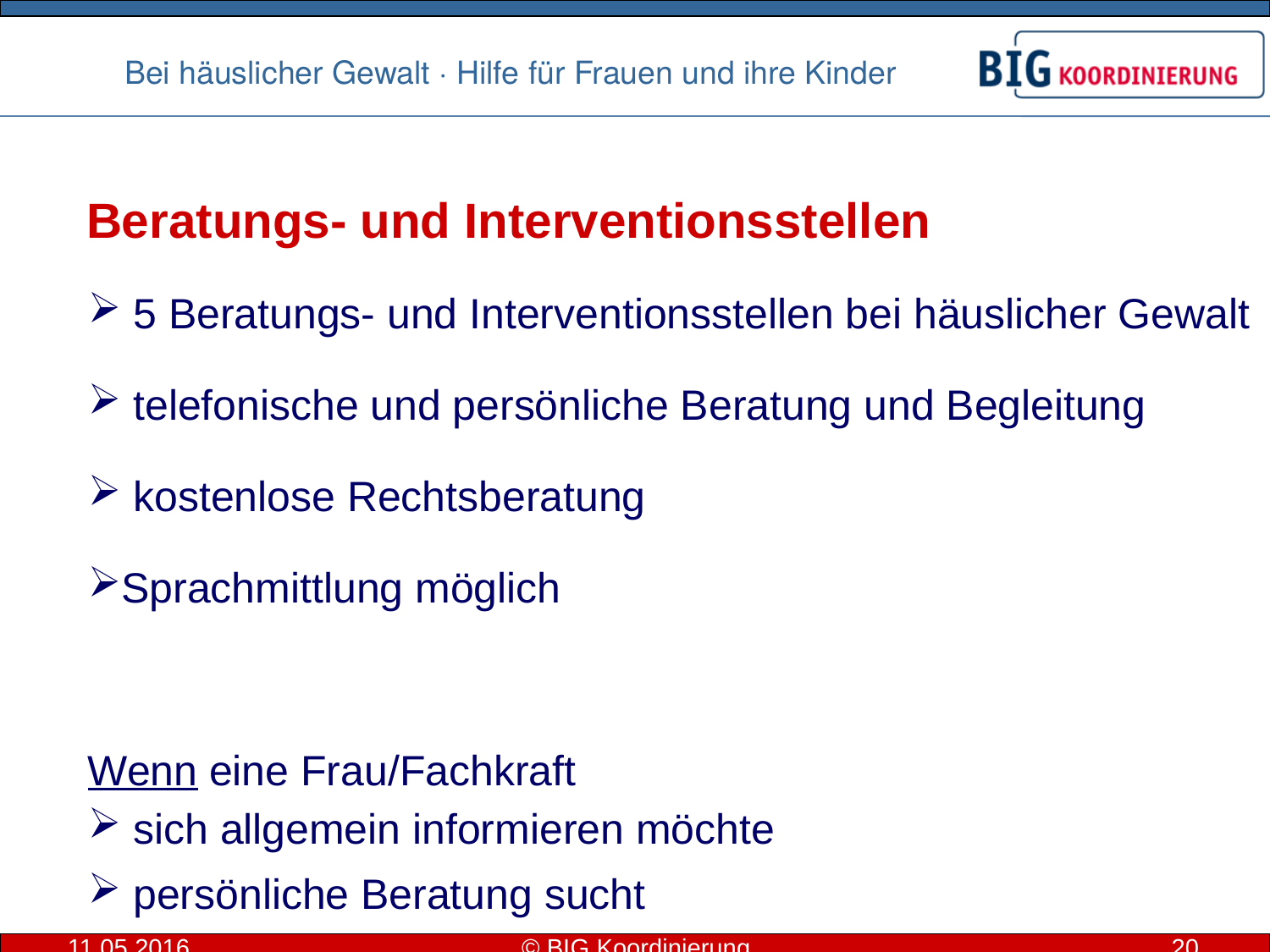

Beratungs- und Interventionsstellen
 5 Beratungs- und Interventionsstellen bei häuslicher Gewalt

 telefonische und persönliche Beratung und Begleitung
 kostenlose Rechtsberatung

Sprachmittlung möglich

Wenn eine Frau/Fachkraft
 sich allgemein informieren möchte

 persönliche Beratung sucht

11.05.2016
© BIG Koordinierung
20